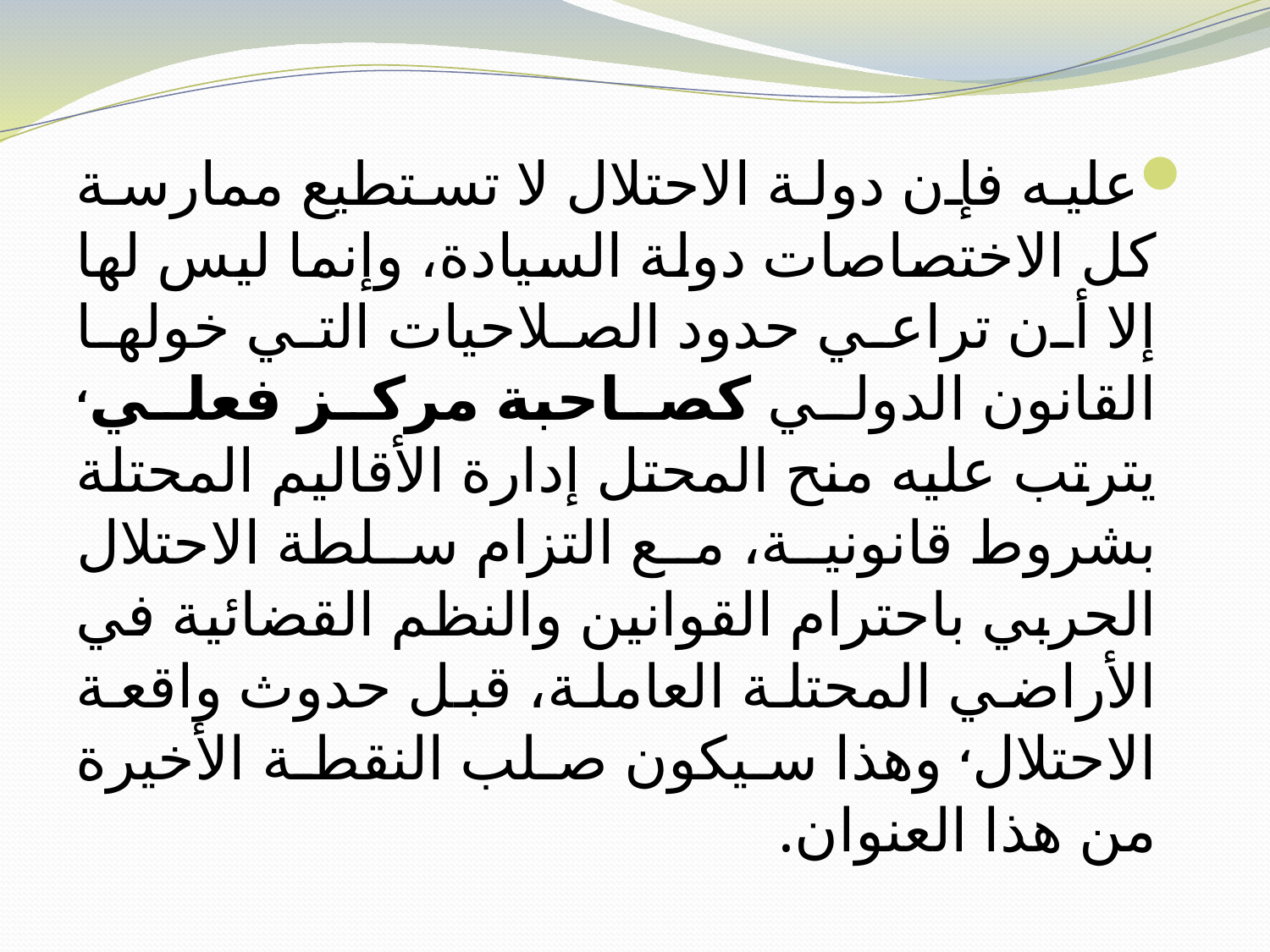

عليه فإن دولة الاحتلال لا تستطيع ممارسة كل الاختصاصات دولة السيادة، وإنما ليس لها إلا أن تراعي حدود الصلاحيات التي خولها القانون الدولي كصاحبة مركز فعلي، يترتب عليه منح المحتل إدارة الأقاليم المحتلة بشروط قانونية، مع التزام سلطة الاحتلال الحربي باحترام القوانين والنظم القضائية في الأراضي المحتلة العاملة، قبل حدوث واقعة الاحتلال، وهذا سيكون صلب النقطة الأخيرة من هذا العنوان.